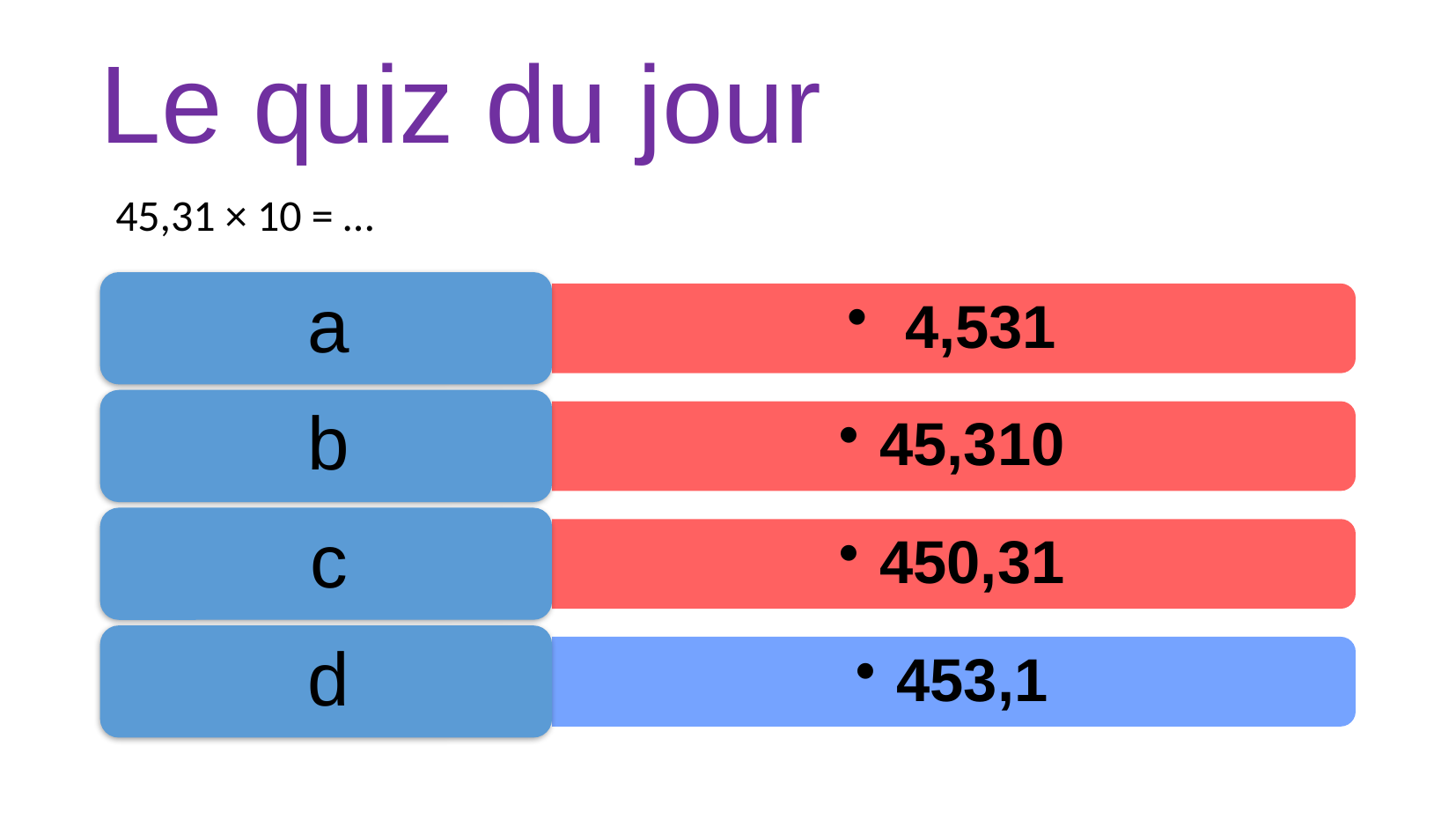

# Le quiz du jour
45,31 × 10 = …
 4,531
a
45,310
b
450,31
c
453,1
d